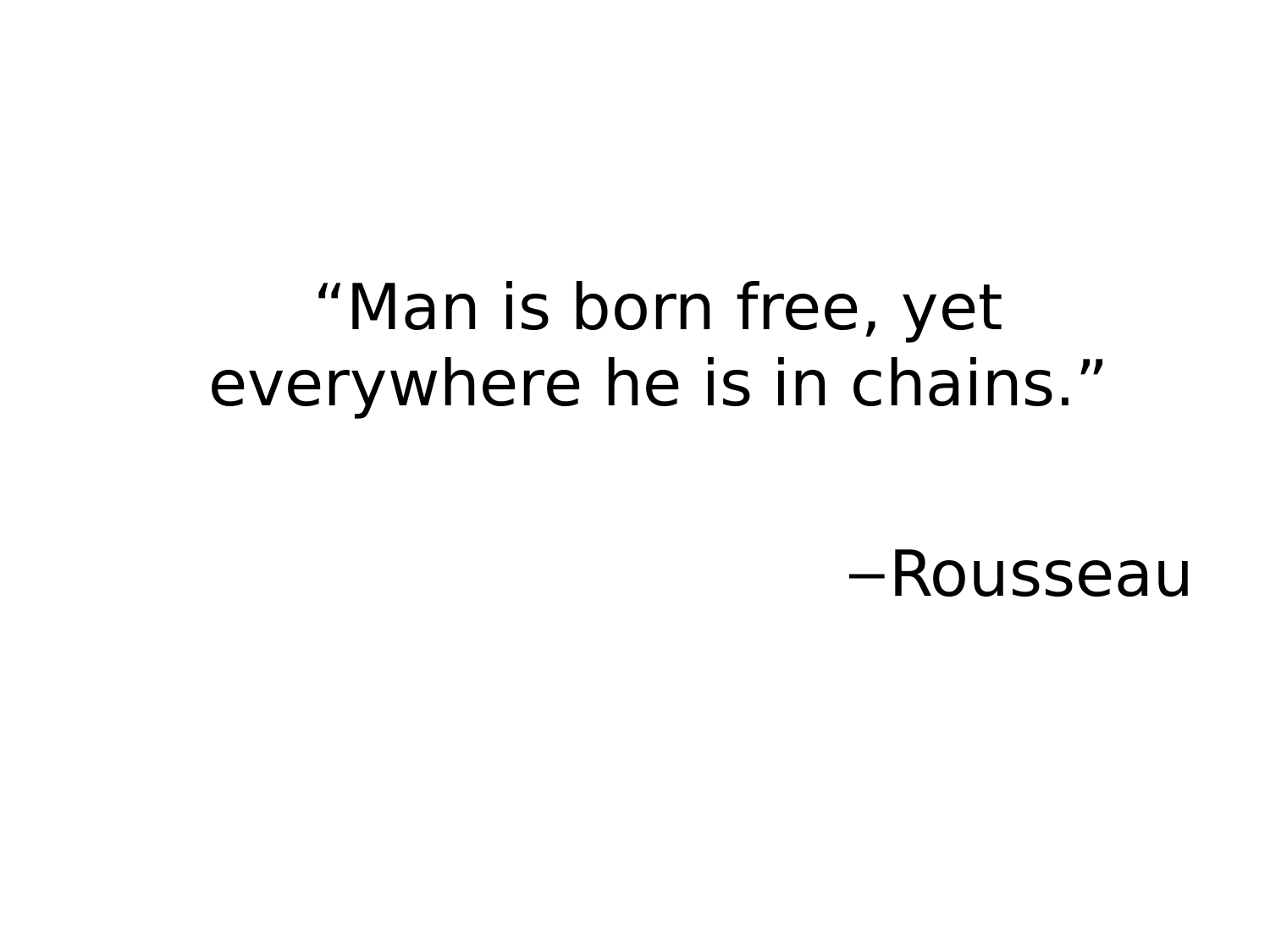

“Man is born free, yet everywhere he is in chains.”

Rousseau